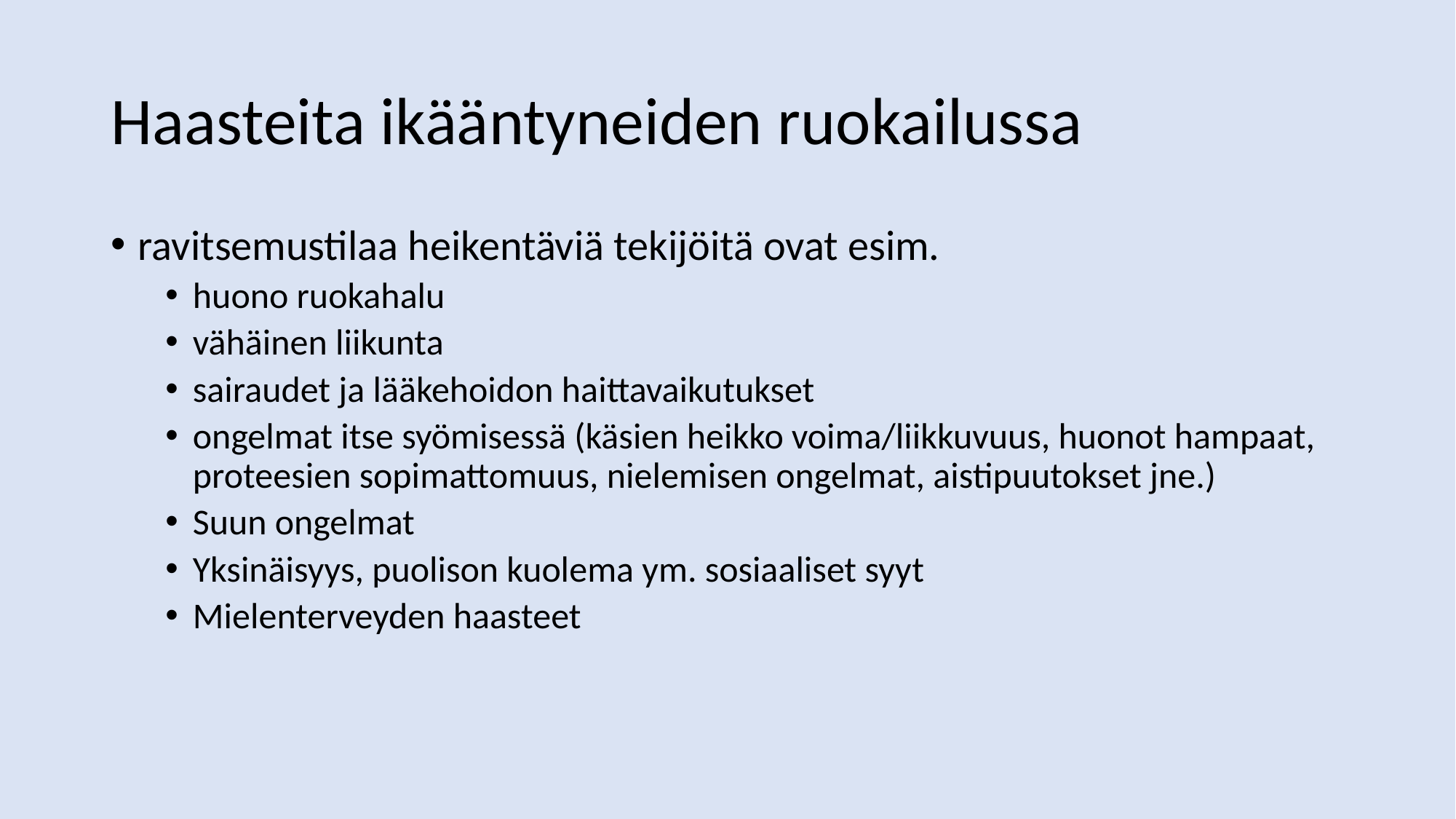

# Haasteita ikääntyneiden ruokailussa
ravitsemustilaa heikentäviä tekijöitä ovat esim.
huono ruokahalu
vähäinen liikunta
sairaudet ja lääkehoidon haittavaikutukset
ongelmat itse syömisessä (käsien heikko voima/liikkuvuus, huonot hampaat, proteesien sopimattomuus, nielemisen ongelmat, aistipuutokset jne.)
Suun ongelmat
Yksinäisyys, puolison kuolema ym. sosiaaliset syyt
Mielenterveyden haasteet